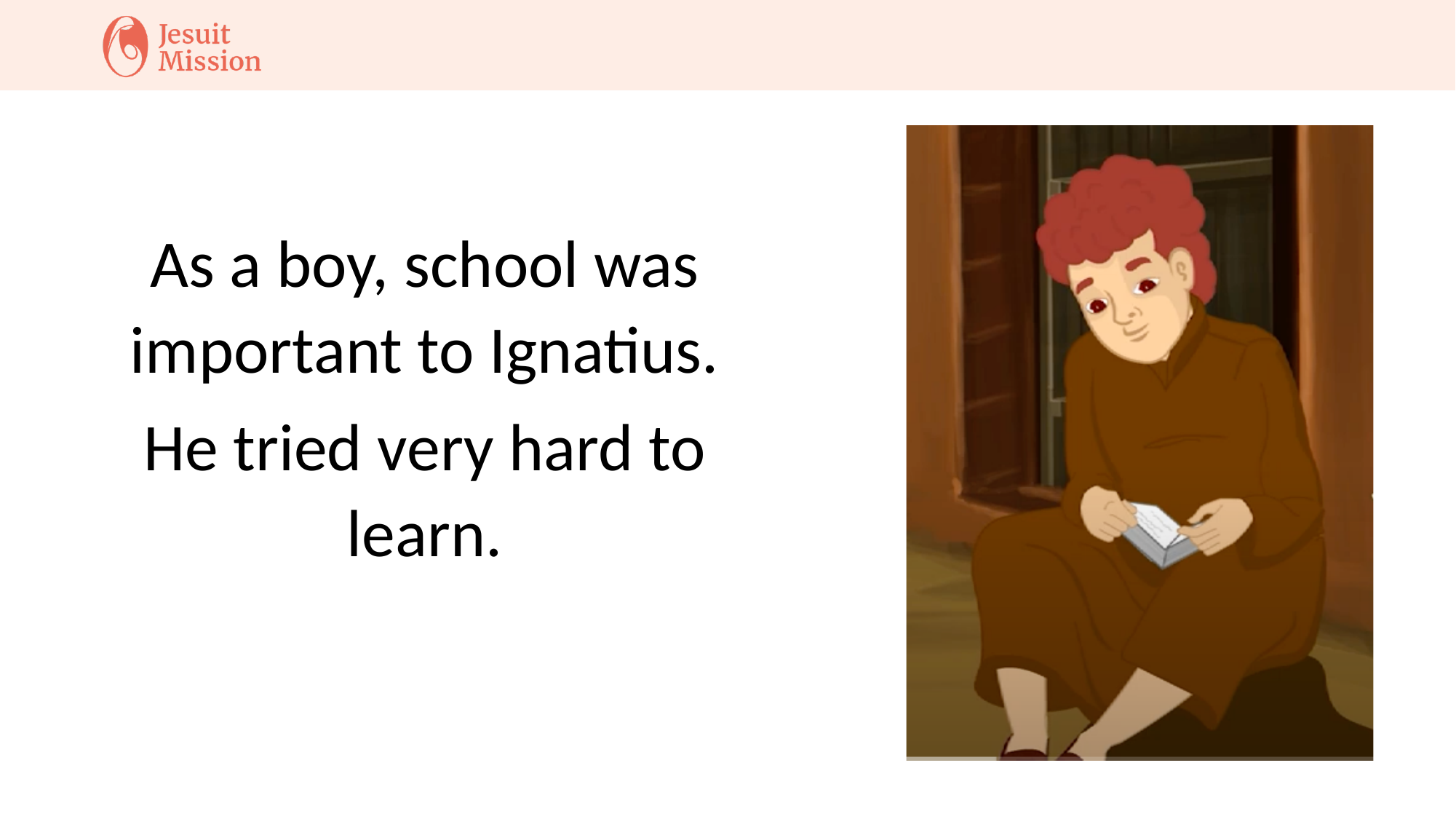

As a boy, school was important to Ignatius.
He tried very hard to learn.